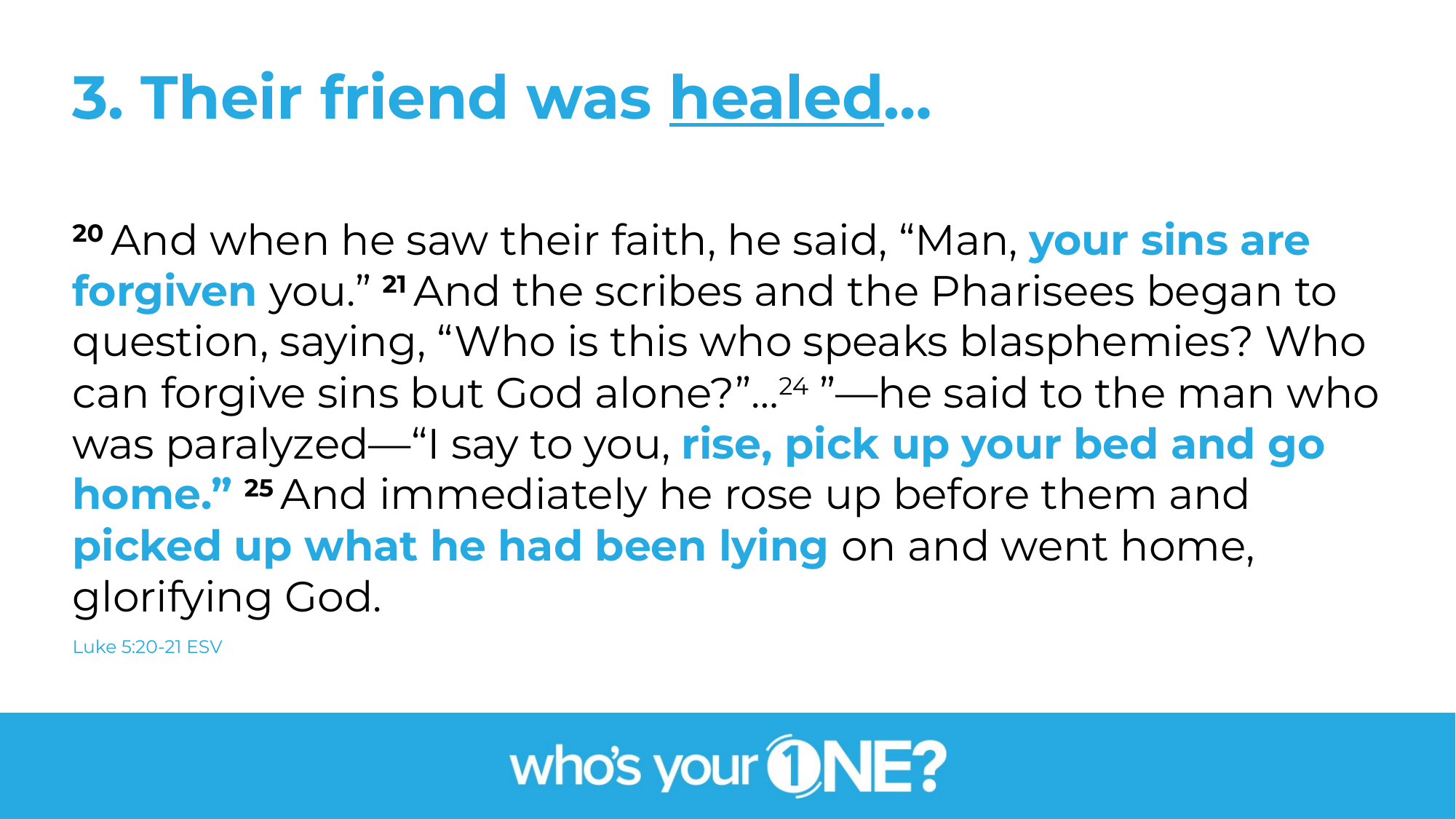

3. Their friend was healed…

20 And when he saw their faith, he said, “Man, your sins are forgiven you.” 21 And the scribes and the Pharisees began to question, saying, “Who is this who speaks blasphemies? Who can forgive sins but God alone?”…24 ”—he said to the man who was paralyzed—“I say to you, rise, pick up your bed and go home.” 25 And immediately he rose up before them and picked up what he had been lying on and went home, glorifying God.
Luke 5:20-21 ESV